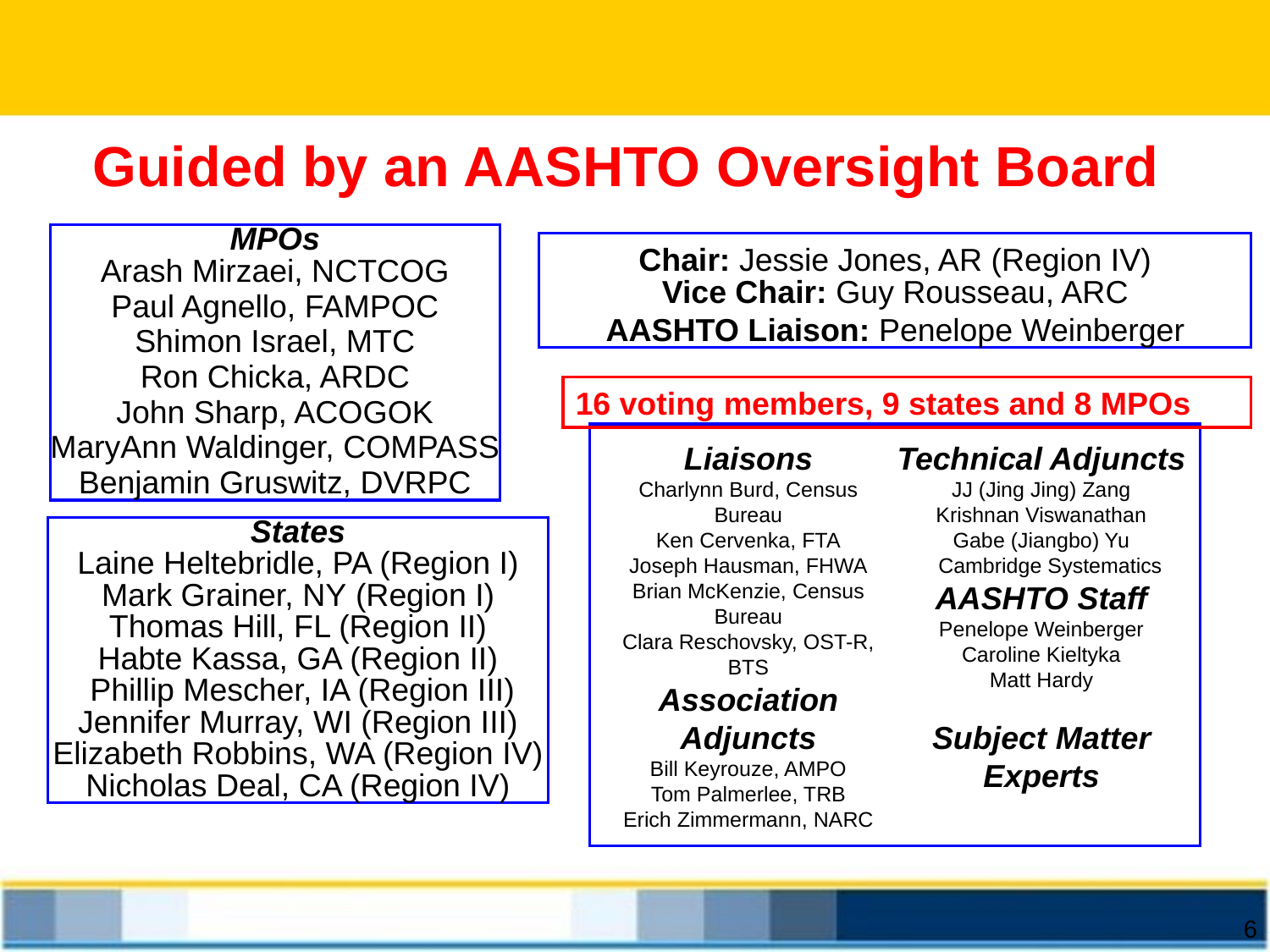

Guided by an AASHTO Oversight Board
MPOs
Arash Mirzaei, NCTCOG
Paul Agnello, FAMPOC
Shimon Israel, MTC
Ron Chicka, ARDC
John Sharp, ACOGOK
MaryAnn Waldinger, COMPASS
Benjamin Gruswitz, DVRPC
Chair: Jessie Jones, AR (Region IV)
Vice Chair: Guy Rousseau, ARC
AASHTO Liaison: Penelope Weinberger
16 voting members, 9 states and 8 MPOs
Liaisons
Charlynn Burd, Census Bureau
Ken Cervenka, FTA
Joseph Hausman, FHWA
Brian McKenzie, Census Bureau
Clara Reschovsky, OST-R, BTS
Association Adjuncts
Bill Keyrouze, AMPO
Tom Palmerlee, TRB
Erich Zimmermann, NARC
Technical Adjuncts
JJ (Jing Jing) Zang
Krishnan Viswanathan
Gabe (Jiangbo) Yu
   Cambridge Systematics
AASHTO Staff
Penelope Weinberger
Caroline Kieltyka
Matt Hardy

Subject Matter Experts
States
Laine Heltebridle, PA (Region I)
Mark Grainer, NY (Region I)
Thomas Hill, FL (Region II)
Habte Kassa, GA (Region II)
 Phillip Mescher, IA (Region III)
Jennifer Murray, WI (Region III)
Elizabeth Robbins, WA (Region IV) Nicholas Deal, CA (Region IV)
6